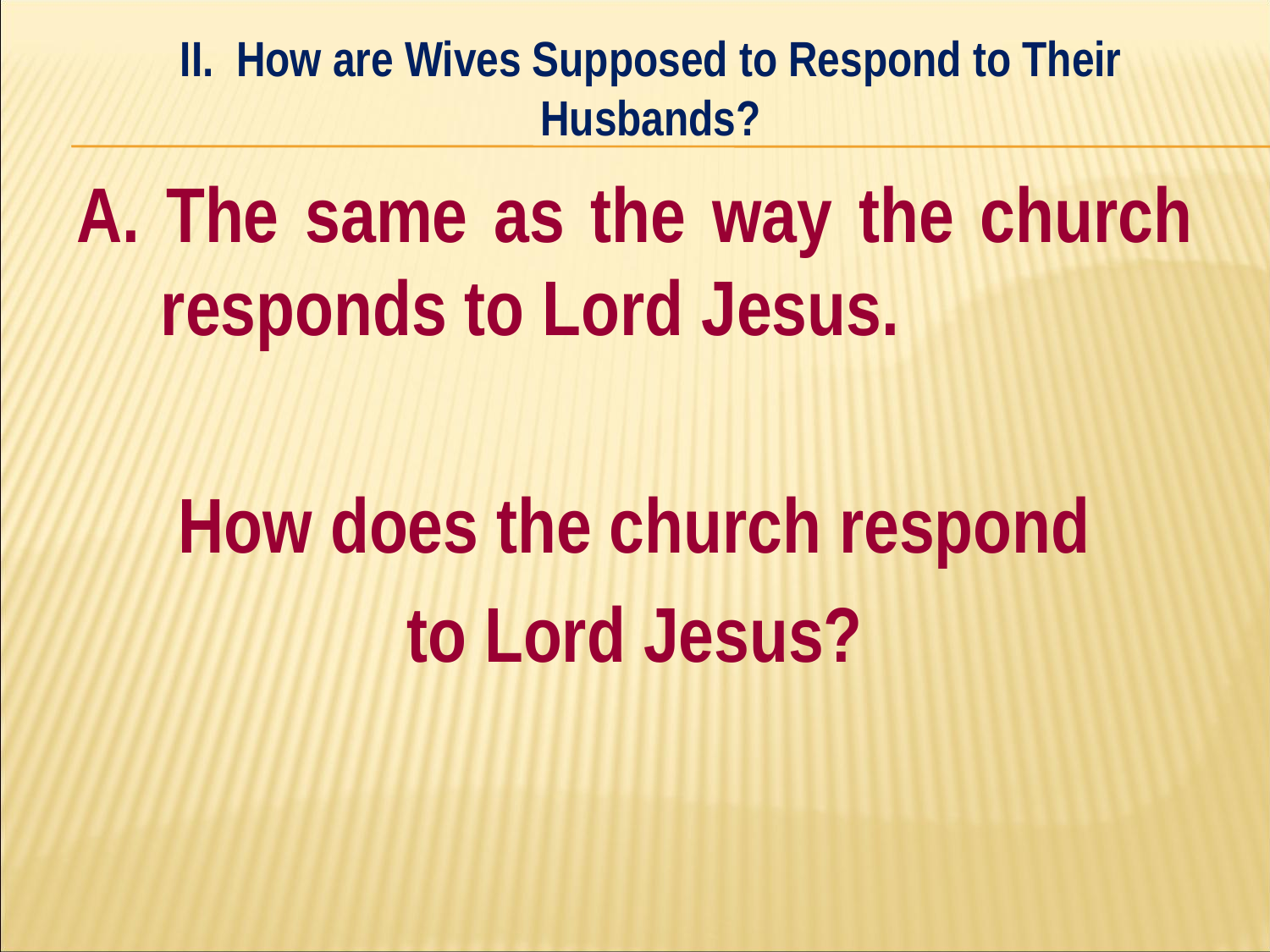

II.  How are Wives Supposed to Respond to Their Husbands?
#
A. The same as the way the church responds to Lord Jesus.

How does the church respond
to Lord Jesus?